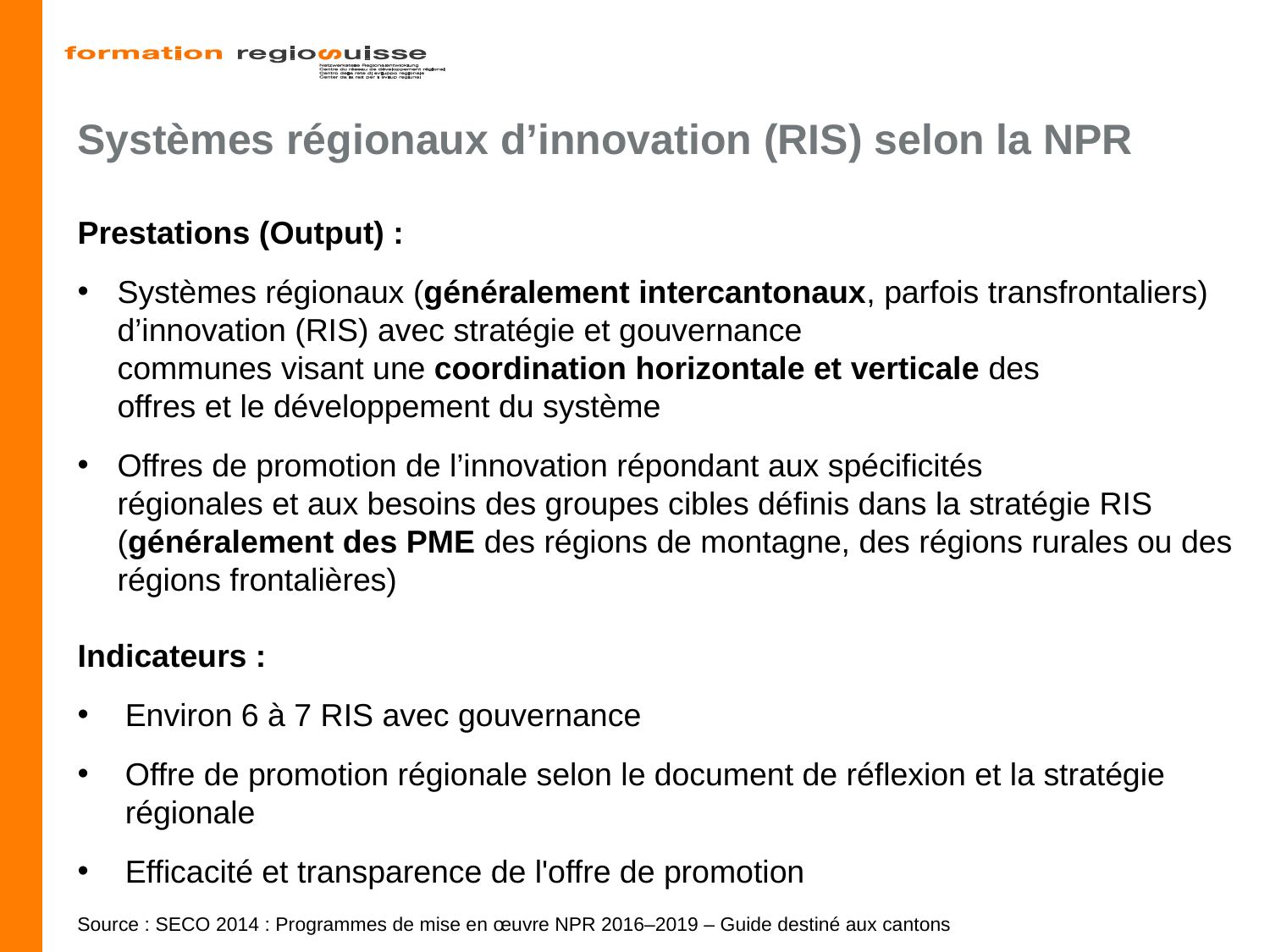

Systèmes régionaux d’innovation (RIS) selon la NPR

Prestations (Output) :
Systèmes régionaux (généralement intercantonaux, parfois transfrontaliers) d’innovation (RIS) avec stratégie et gouvernance
communes visant une coordination horizontale et verticale des
offres et le développement du système
Offres de promotion de l’innovation répondant aux spécificités
régionales et aux besoins des groupes cibles définis dans la stratégie RIS (généralement des PME des régions de montagne, des régions rurales ou des régions frontalières)

Indicateurs :
Environ 6 à 7 RIS avec gouvernance
Offre de promotion régionale selon le document de réflexion et la stratégie régionale
Efficacité et transparence de l'offre de promotion

Source : SECO 2014 : Programmes de mise en œuvre NPR 2016–2019 – Guide destiné aux cantons